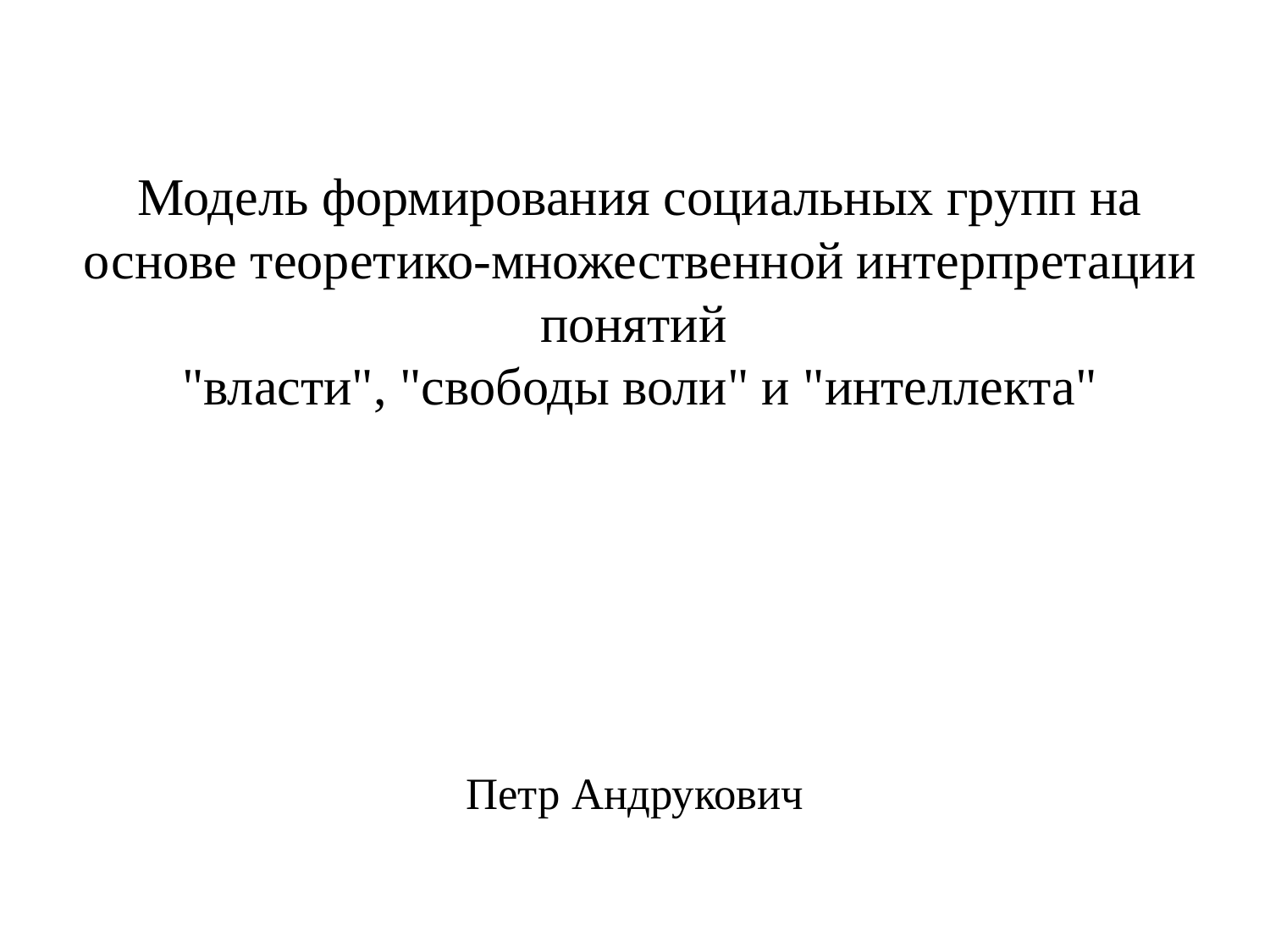

# Модель формирования социальных групп на основе теоретико-множественной интерпретации понятий "власти", "свободы воли" и "интеллекта"

Петр Андрукович